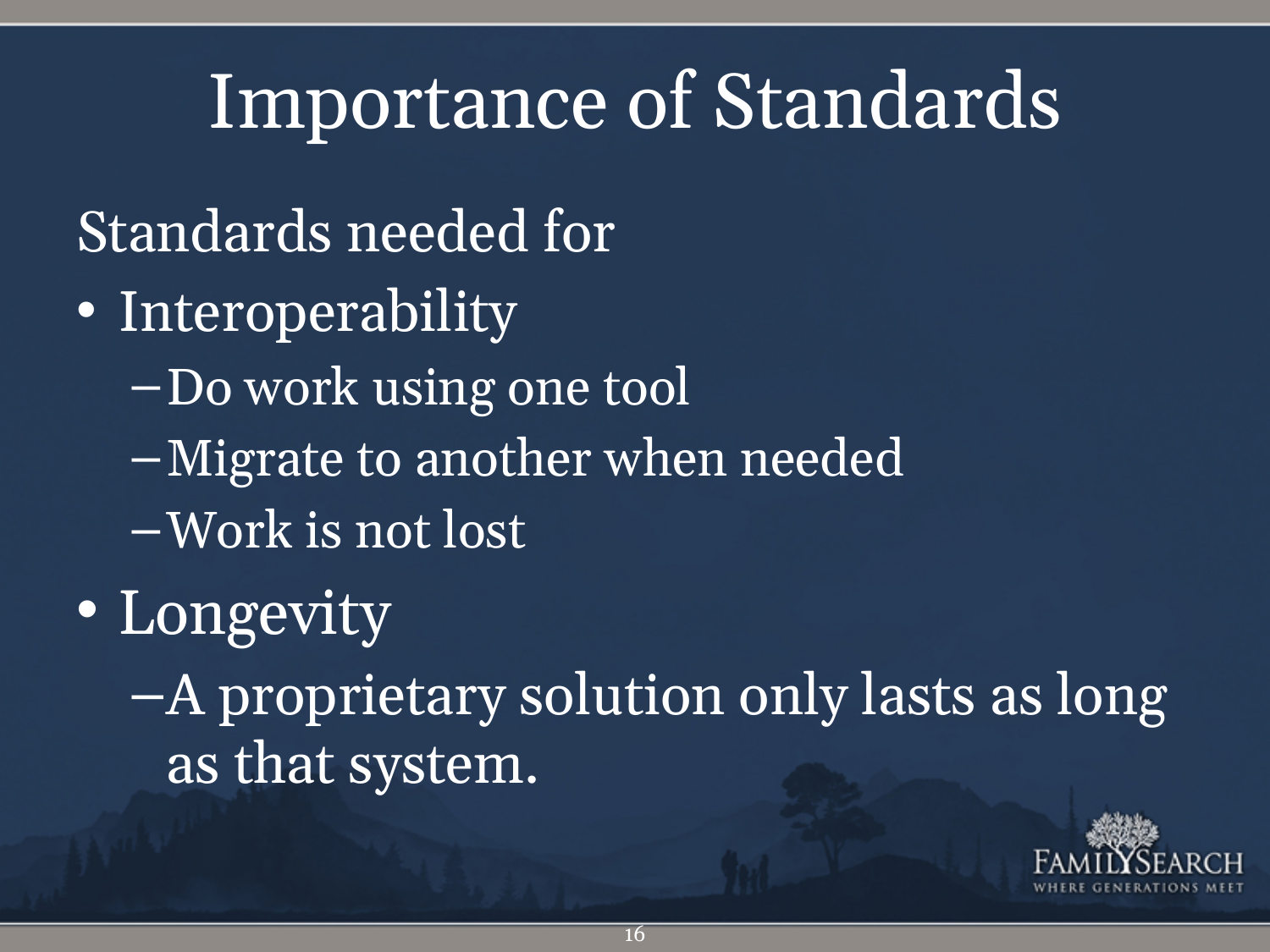

# Importance of Standards
Standards needed for
Interoperability
Do work using one tool
Migrate to another when needed
Work is not lost
Longevity
A proprietary solution only lasts as long as that system.
16